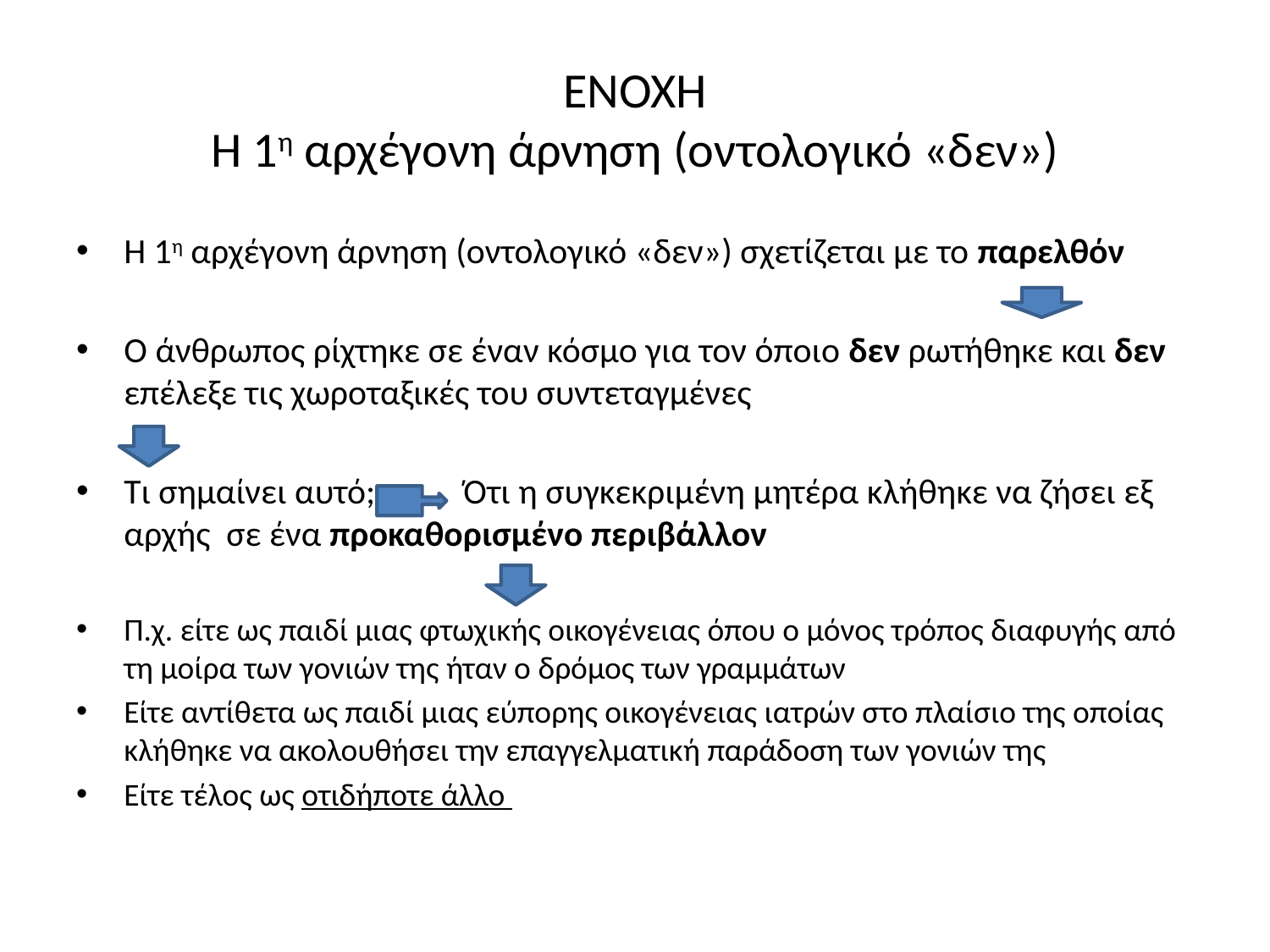

# ΕΝΟΧΗ Η 1η αρχέγονη άρνηση (οντολογικό «δεν»)
Η 1η αρχέγονη άρνηση (οντολογικό «δεν») σχετίζεται με το παρελθόν

Ο άνθρωπος ρίχτηκε σε έναν κόσμο για τον όποιο δεν ρωτήθηκε και δεν επέλεξε τις χωροταξικές του συντεταγμένες

Τι σημαίνει αυτό;           Ότι η συγκεκριμένη μητέρα κλήθηκε να ζήσει εξ αρχής  σε ένα προκαθορισμένο περιβάλλον

Π.χ. είτε ως παιδί μιας φτωχικής οικογένειας όπου ο μόνος τρόπος διαφυγής από τη μοίρα των γονιών της ήταν ο δρόμος των γραμμάτων
Είτε αντίθετα ως παιδί μιας εύπορης οικογένειας ιατρών στο πλαίσιο της οποίας κλήθηκε να ακολουθήσει την επαγγελματική παράδοση των γονιών της
Είτε τέλος ως οτιδήποτε άλλο